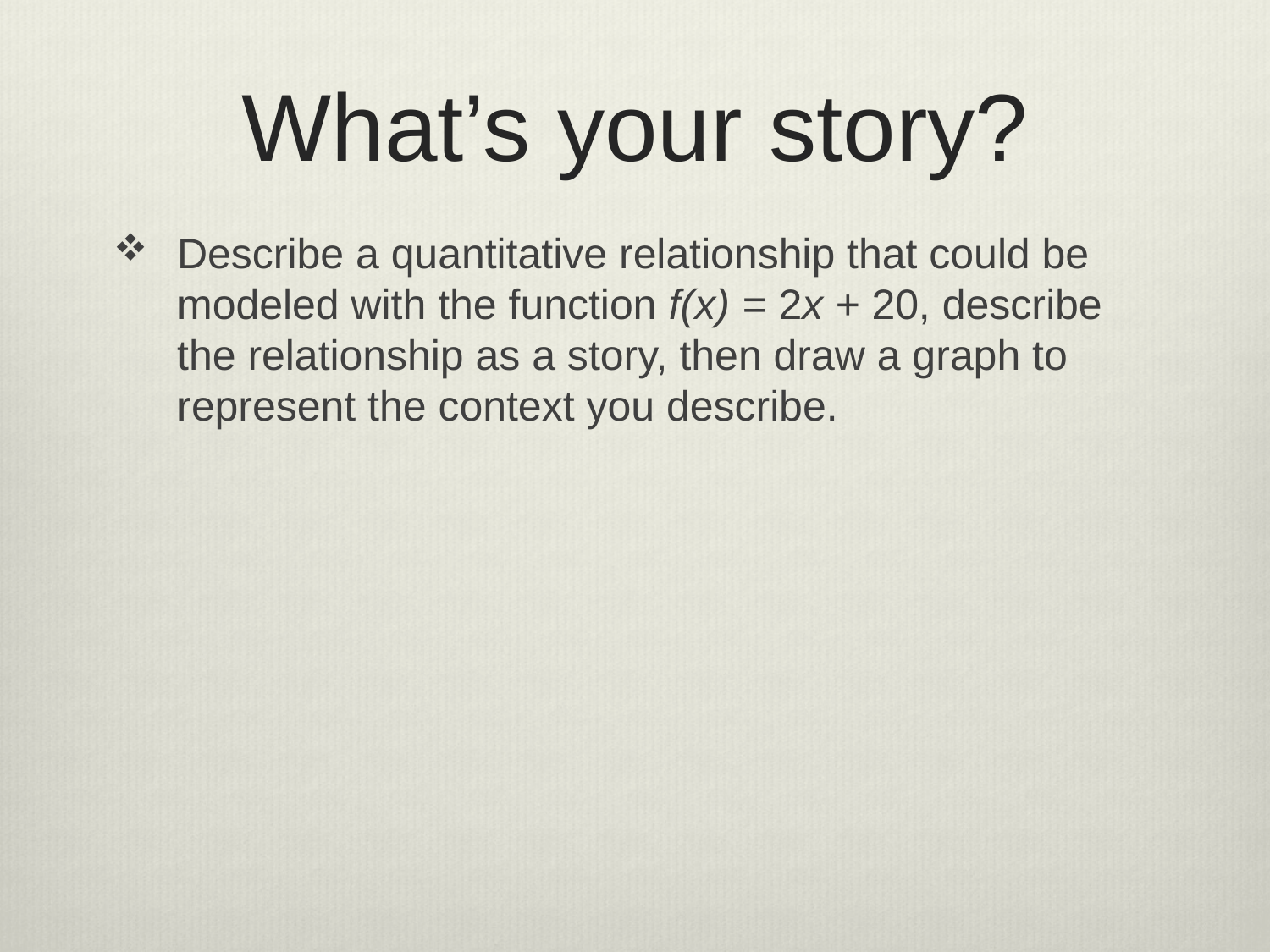

# What’s your story?
Describe a quantitative relationship that could be modeled with the function f(x) = 2x + 20, describe the relationship as a story, then draw a graph to represent the context you describe.